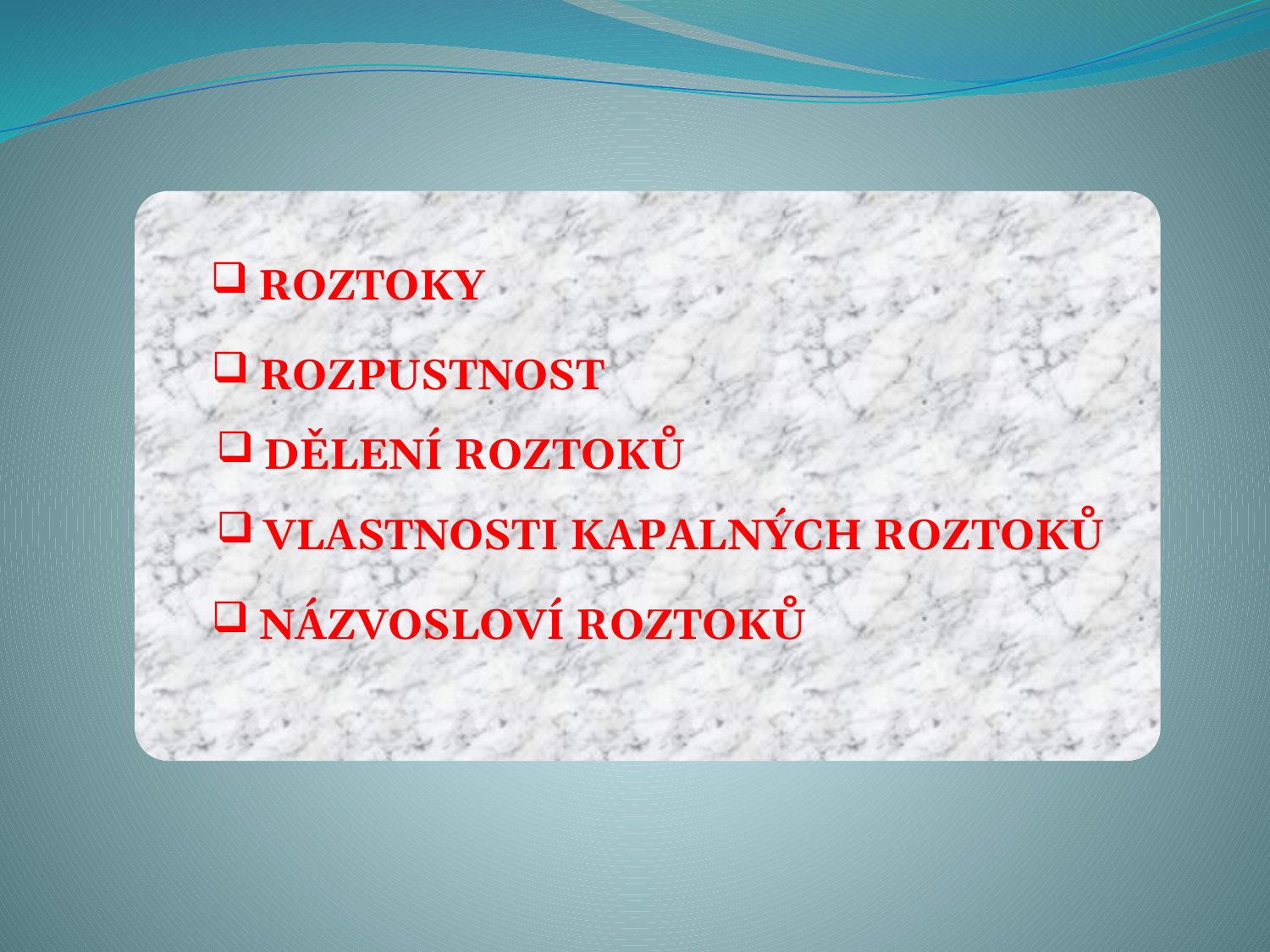

ROZTOKY
ROZPUSTNOST
DĚLENÍ ROZTOKŮ
VLASTNOSTI KAPALNÝCH ROZTOKŮ
NÁZVOSLOVÍ ROZTOKŮ